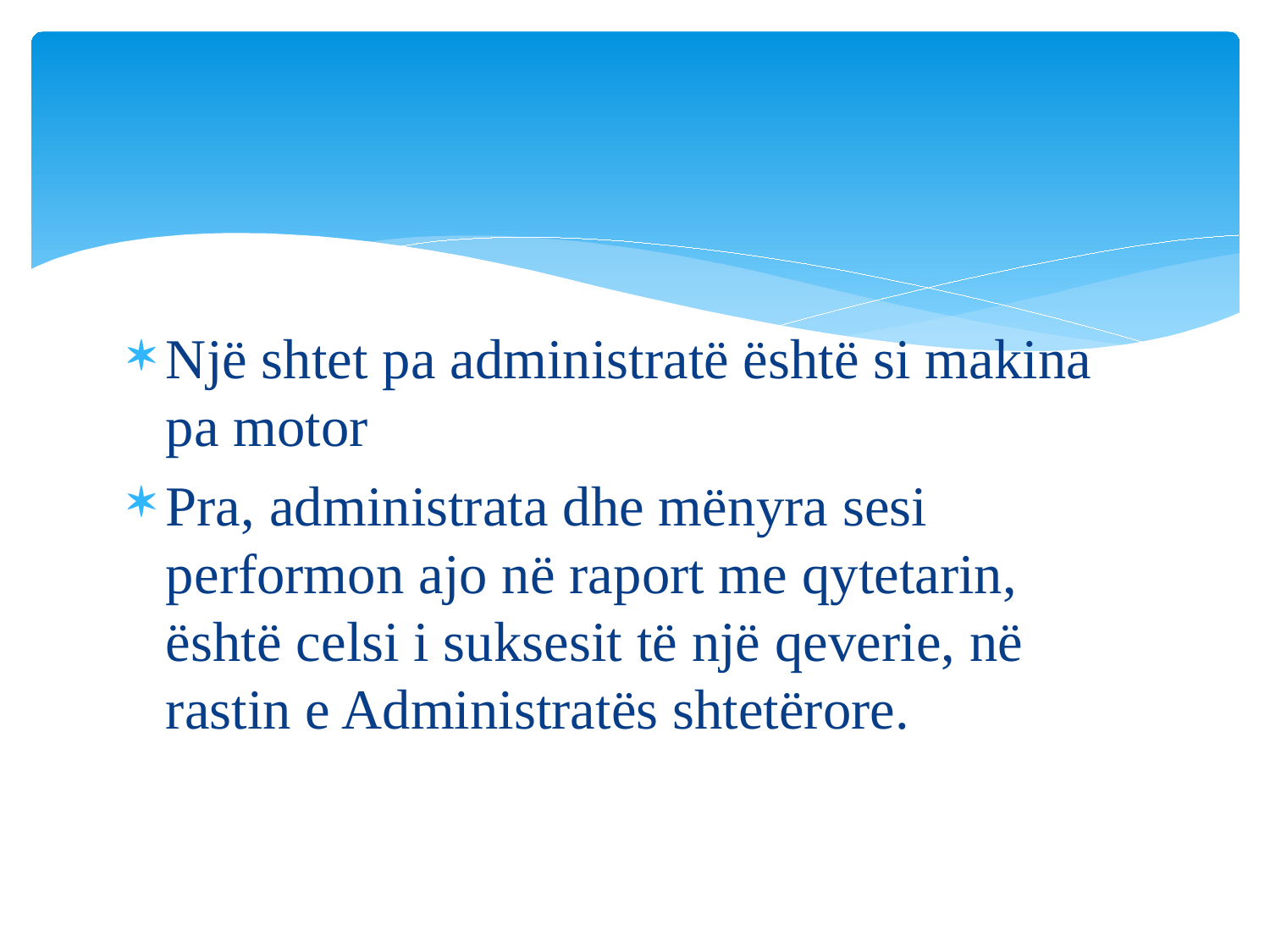

Një shtet pa administratë është si makina pa motor
Pra, administrata dhe mënyra sesi performon ajo në raport me qytetarin, është celsi i suksesit të një qeverie, në rastin e Administratës shtetërore.